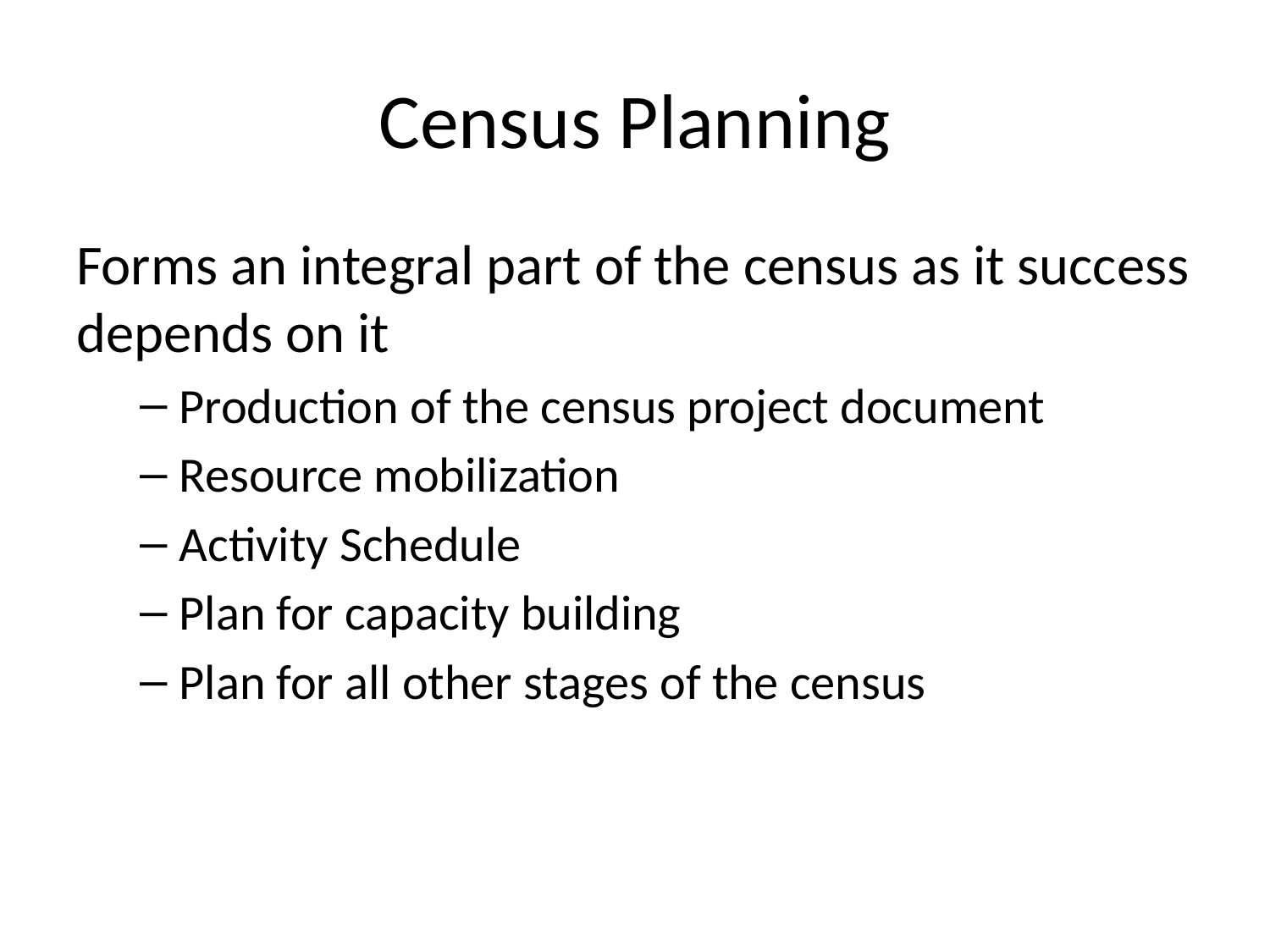

# Census Planning
Forms an integral part of the census as it success depends on it
Production of the census project document
Resource mobilization
Activity Schedule
Plan for capacity building
Plan for all other stages of the census